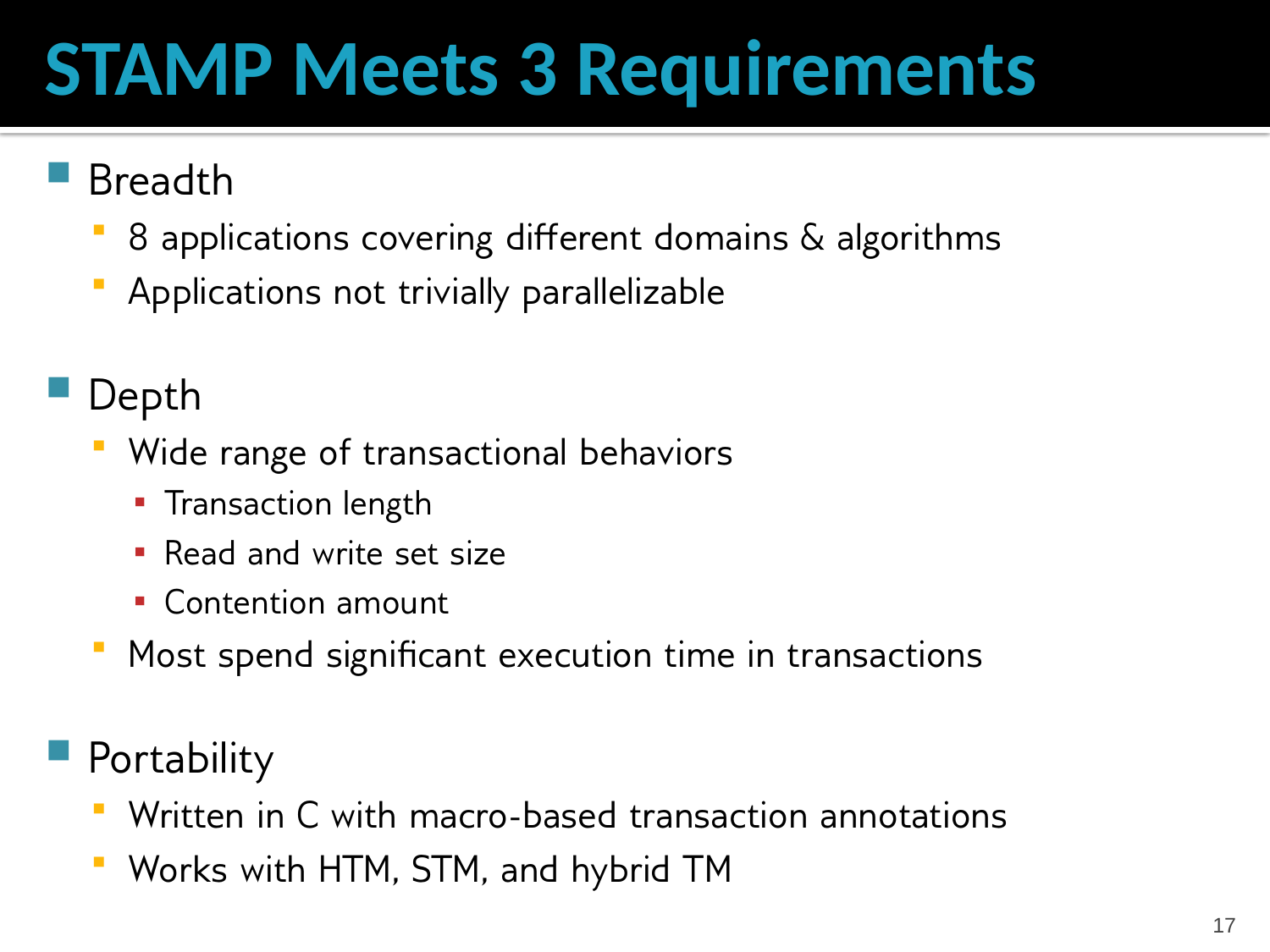

# STAMP Meets 3 Requirements
Breadth
8 applications covering different domains & algorithms
Applications not trivially parallelizable

Depth
Wide range of transactional behaviors
Transaction length
Read and write set size
Contention amount
Most spend significant execution time in transactions

Portability
Written in C with macro-based transaction annotations
Works with HTM, STM, and hybrid TM

17